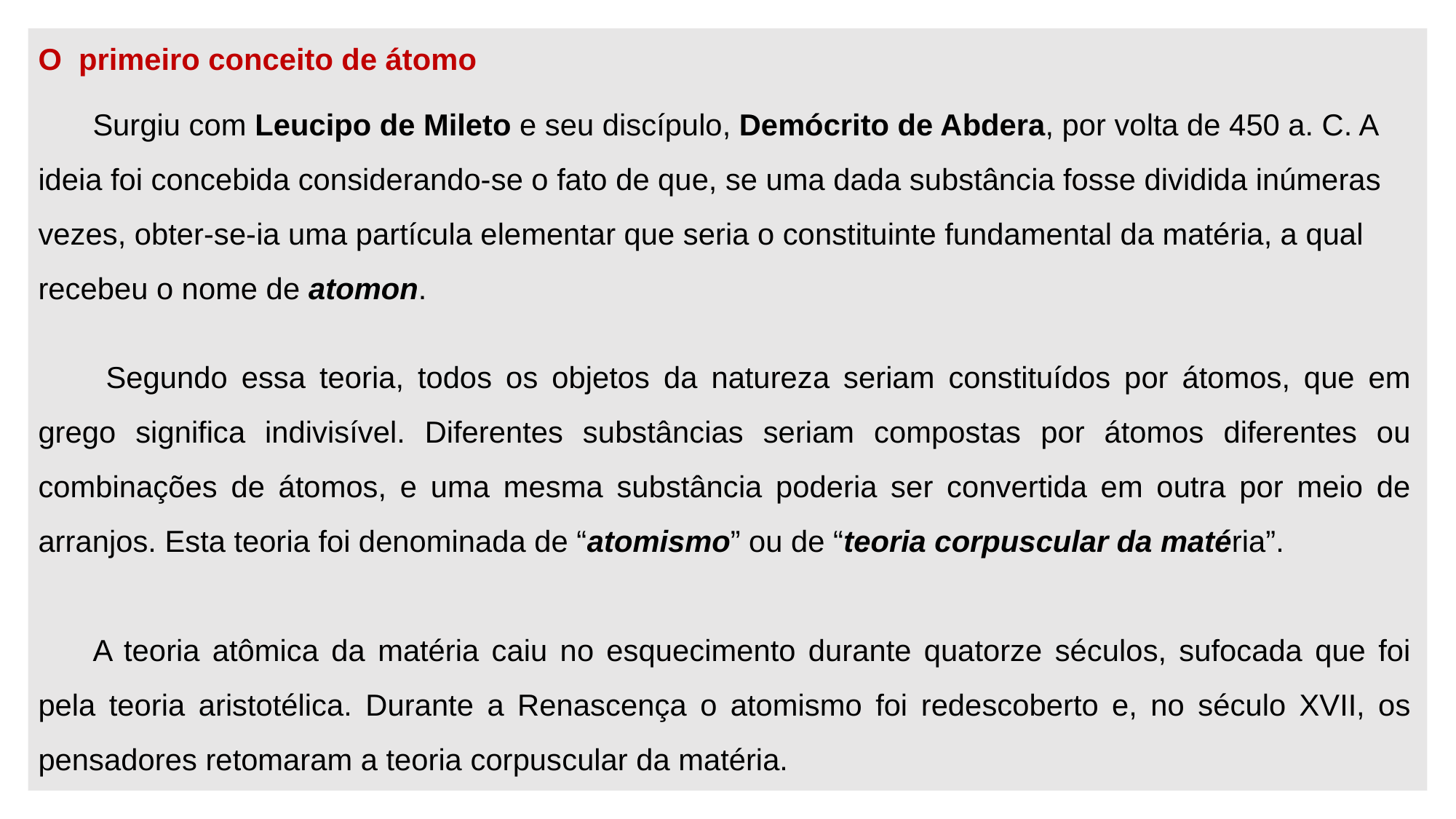

O  primeiro conceito de átomo
Surgiu com Leucipo de Mileto e seu discípulo, Demócrito de Abdera, por volta de 450 a. C. A ideia foi concebida considerando-se o fato de que, se uma dada substância fosse dividida inúmeras vezes, obter-se-ia uma partícula elementar que seria o constituinte fundamental da matéria, a qual recebeu o nome de atomon.
 Segundo essa teoria, todos os objetos da natureza seriam constituídos por átomos, que em grego significa indivisível. Diferentes substâncias seriam compostas por átomos diferentes ou combinações de átomos, e uma mesma substância poderia ser convertida em outra por meio de arranjos. Esta teoria foi denominada de “atomismo” ou de “teoria corpuscular da matéria”.

A teoria atômica da matéria caiu no esquecimento durante quatorze séculos, sufocada que foi pela teoria aristotélica. Durante a Renascença o atomismo foi redescoberto e, no século XVII, os pensadores retomaram a teoria corpuscular da matéria.